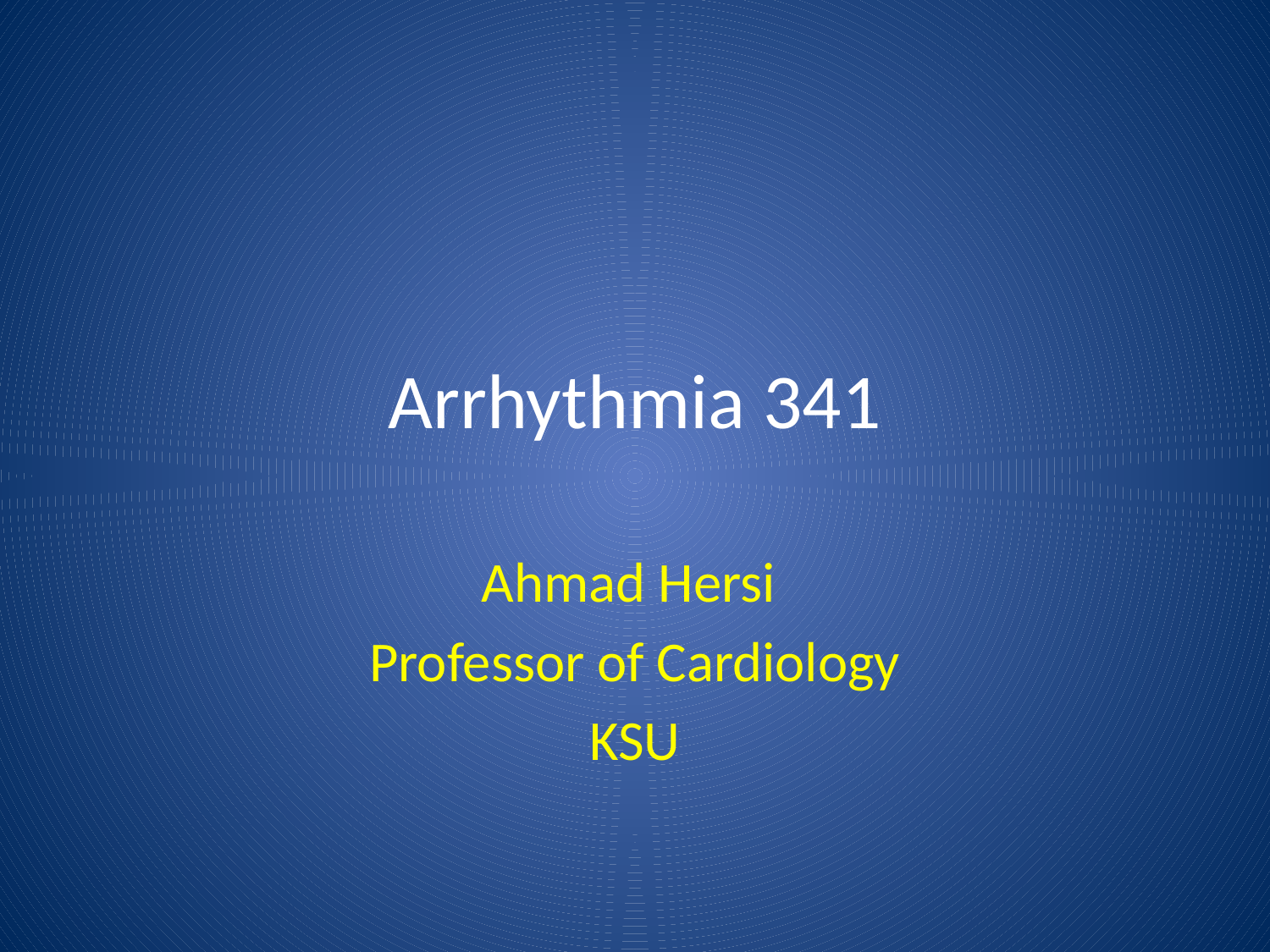

# Arrhythmia 341
Ahmad Hersi
 Professor of Cardiology
KSU